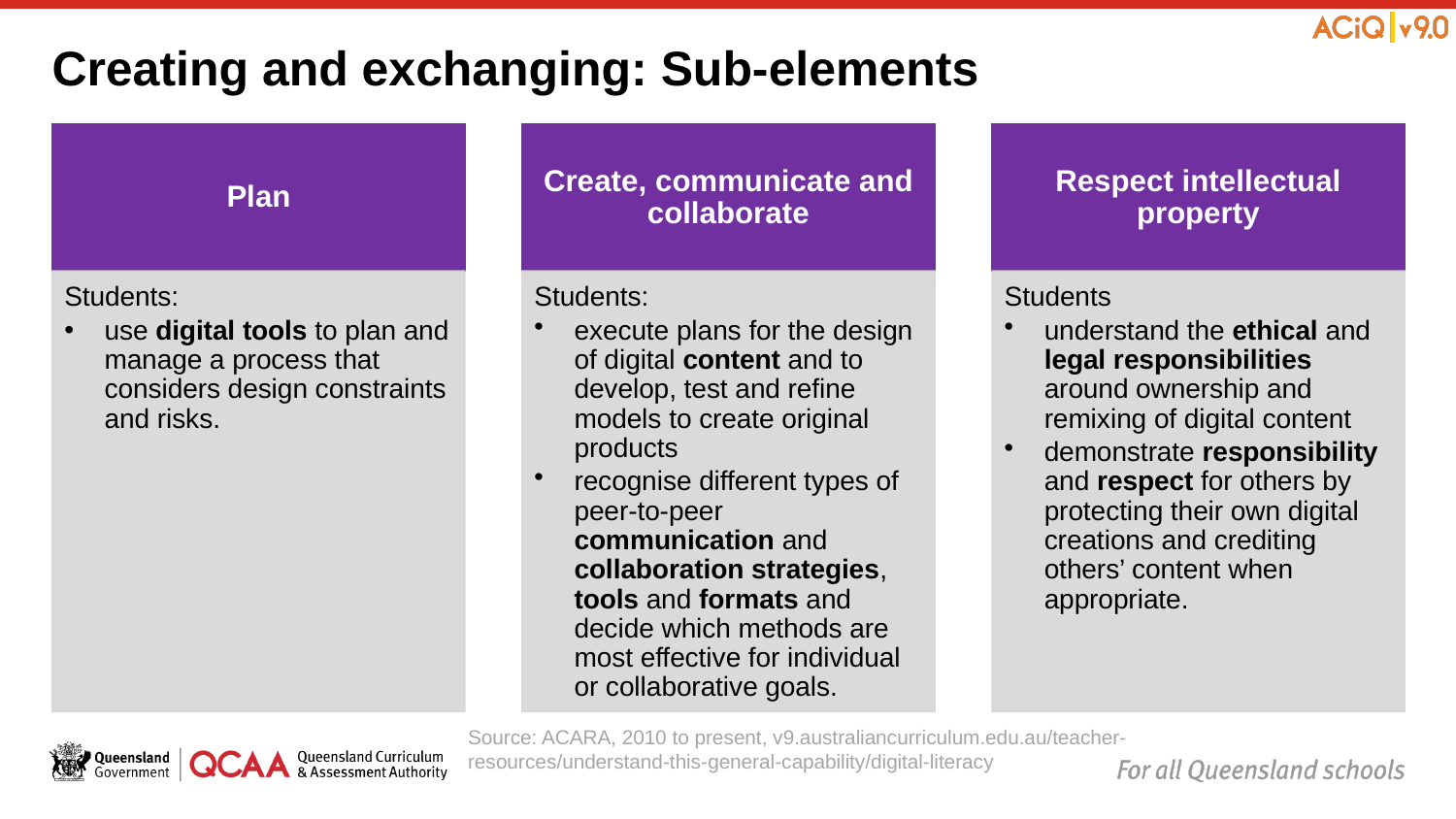

# Creating and exchanging: Sub-elements
Plan
Students:
use digital tools to plan and manage a process that considers design constraints and risks.
Create, communicate and collaborate
Students:
execute plans for the design of digital content and to develop, test and refine models to create original products
recognise different types of peer-to-peer communication and collaboration strategies, tools and formats and decide which methods are most effective for individual or collaborative goals.
Respect intellectual property
Students
understand the ethical and legal responsibilities around ownership and remixing of digital content
demonstrate responsibility and respect for others by protecting their own digital creations and crediting others’ content when appropriate.
Source: ACARA, 2010 to present, v9.australiancurriculum.edu.au/teacher-resources/understand-this-general-capability/digital-literacy